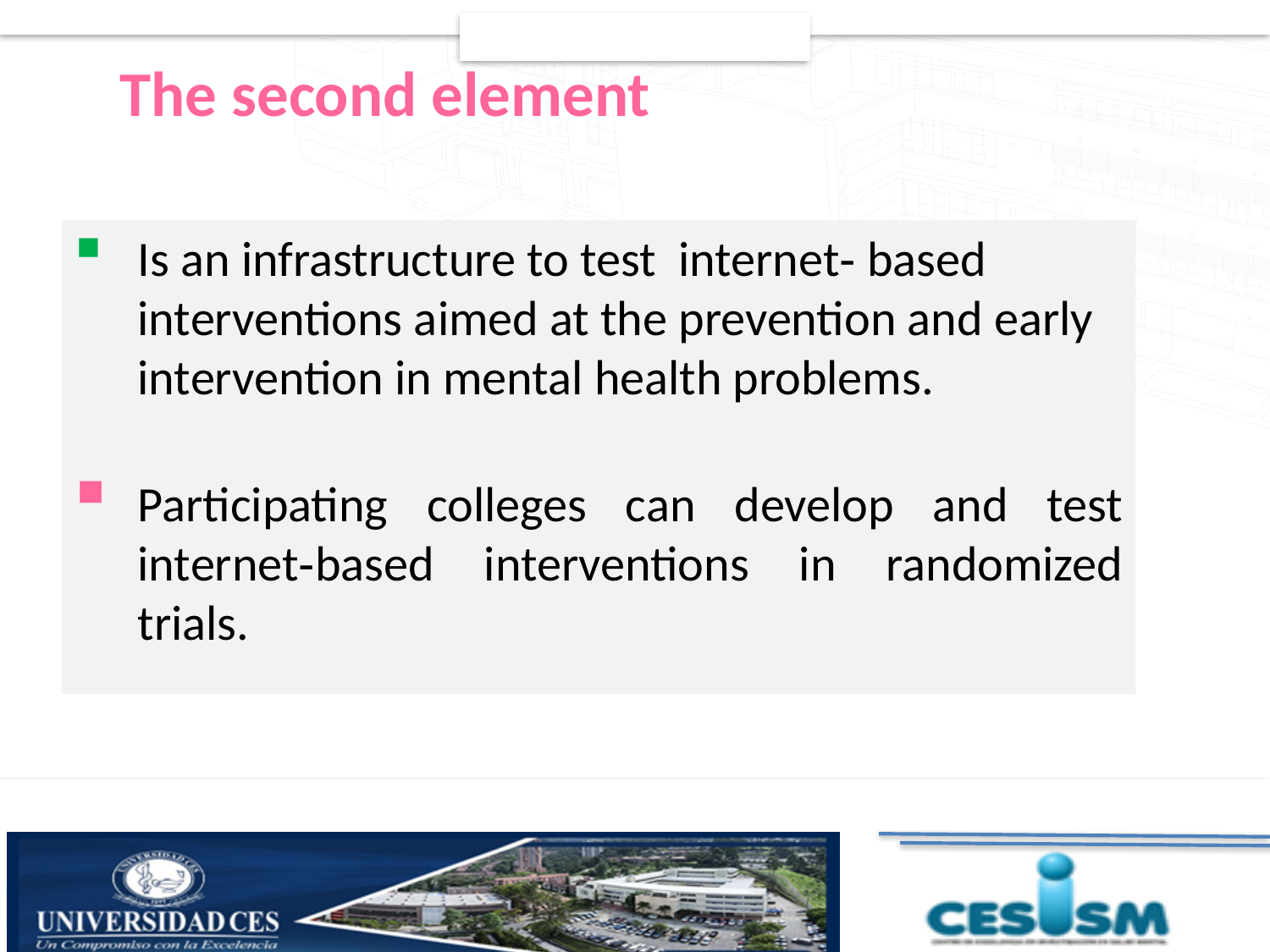

The second element
Is an infrastructure to test  internet‐ based interventions aimed at the prevention and early intervention in mental health problems.

Participating colleges can develop and test internet‐based interventions in randomized trials.